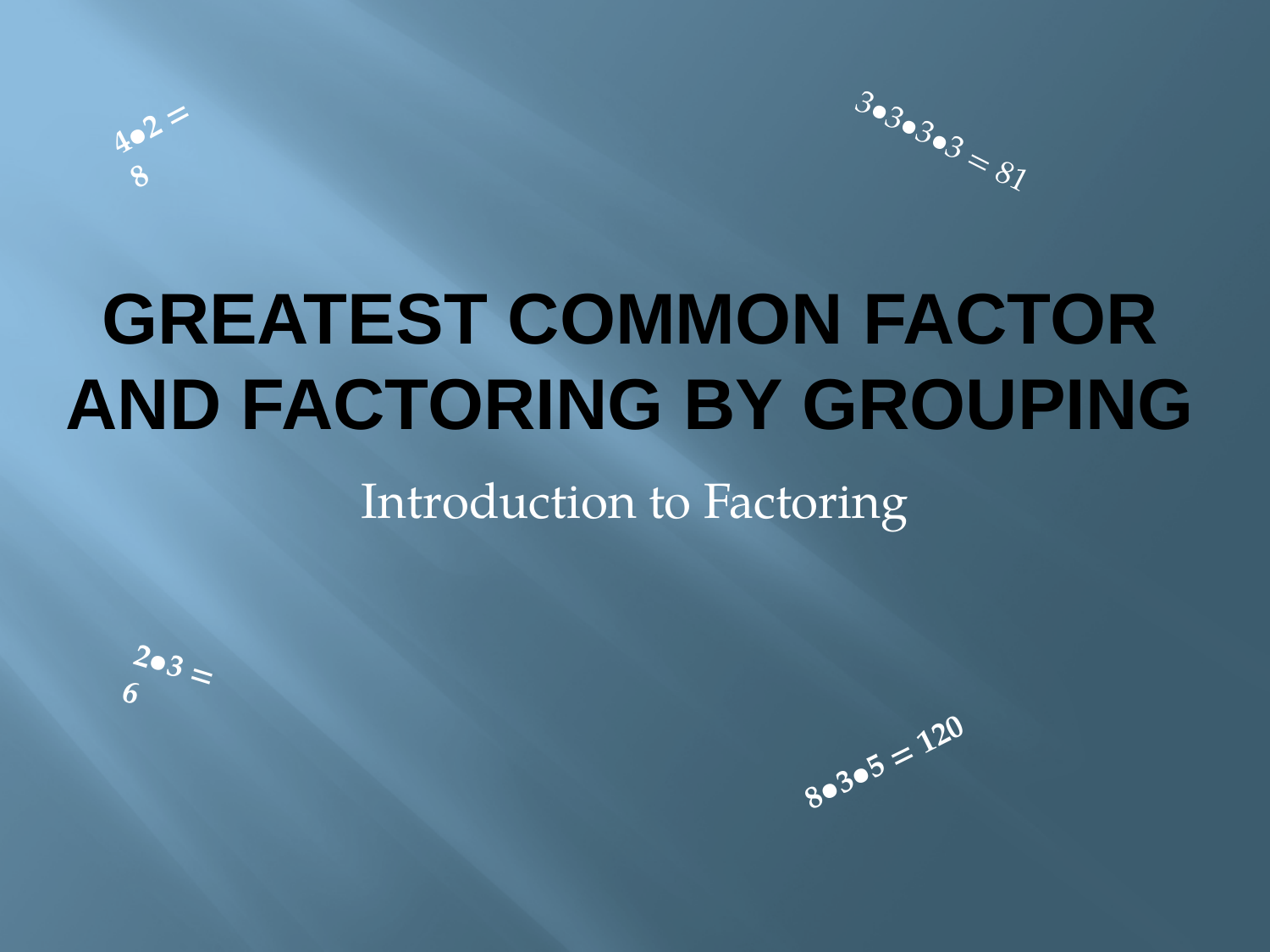

4∙2 = 8
3∙3∙3∙3 = 81
# Greatest Common Factor and Factoring by Grouping
Introduction to Factoring
2∙3 = 6
8∙3∙5 = 120